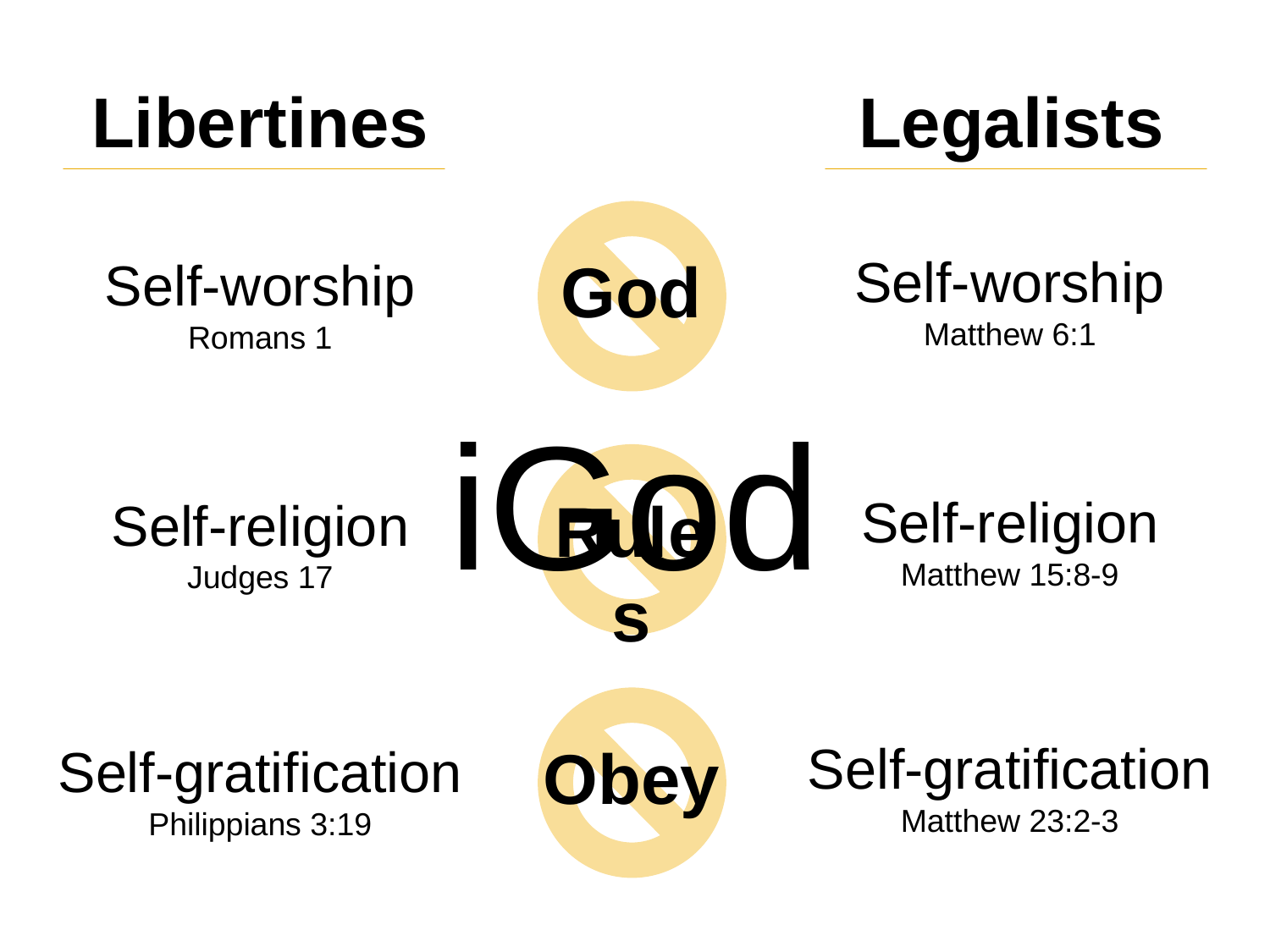

Libertines
Legalists

God
Self-worship
Matthew 6:1
Self-worship
Romans 1
iGod

Rules
Self-religion
Matthew 15:8-9
Self-religion
Judges 17

Obey
Self-gratification
Matthew 23:2-3
Self-gratification
Philippians 3:19